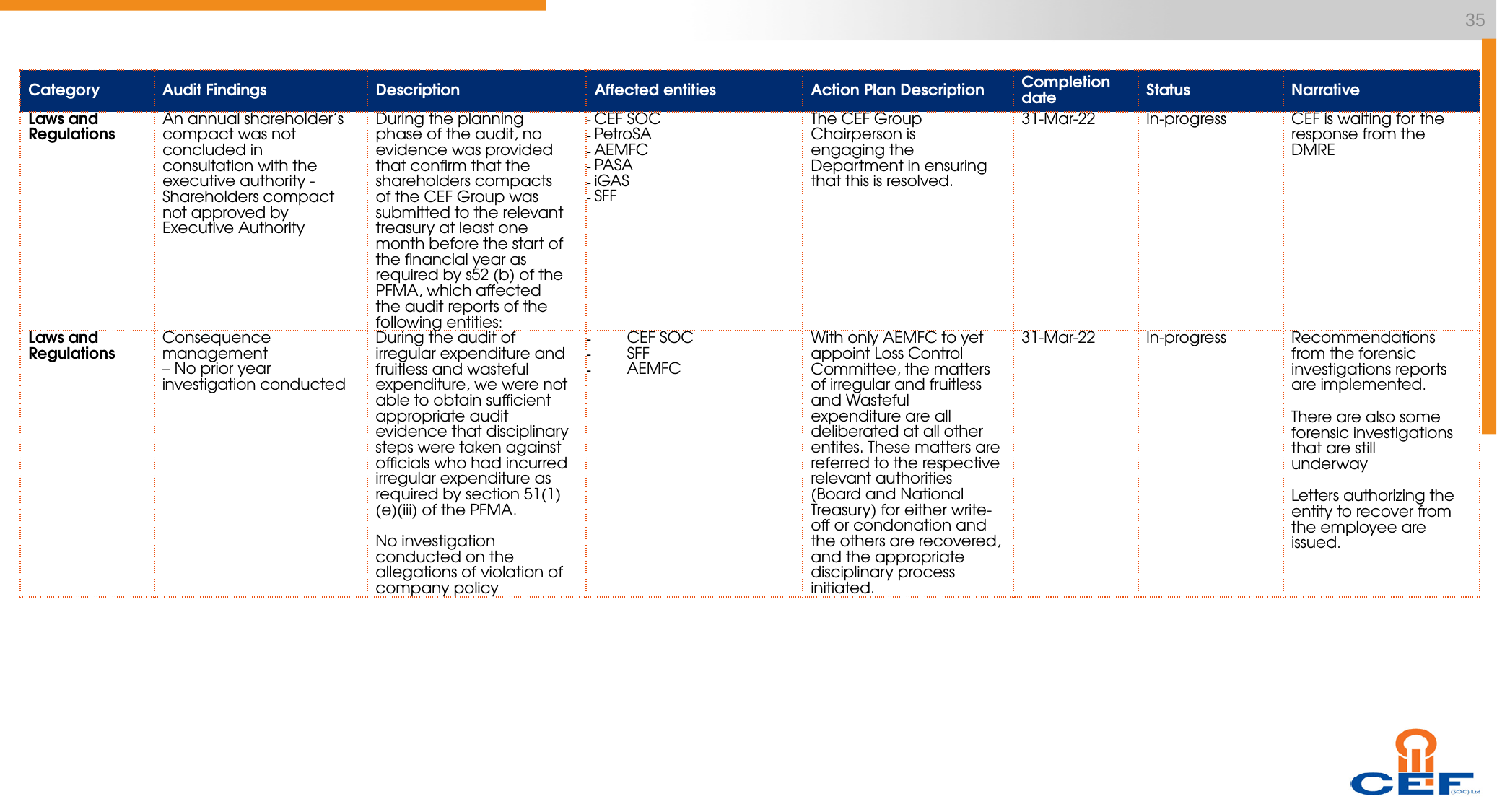

35
| Category | Audit Findings | Description | Affected entities | Action Plan Description | Completion date | Status | Narrative |
| --- | --- | --- | --- | --- | --- | --- | --- |
| Laws and Regulations | An annual shareholder’s compact was not concluded in consultation with the executive authority - Shareholders compact not approved by Executive Authority | During the planning phase of the audit, no evidence was provided that confirm that the shareholders compacts of the CEF Group was submitted to the relevant treasury at least one month before the start of the financial year as required by s52 (b) of the PFMA, which affected the audit reports of the following entities: | CEF SOC PetroSA AEMFC PASA iGAS SFF | The CEF Group Chairperson is engaging the Department in ensuring that this is resolved. | 31-Mar-22 | In-progress | CEF is waiting for the response from the DMRE |
| Laws and Regulations | Consequence management – No prior year investigation conducted | During the audit of irregular expenditure and fruitless and wasteful expenditure, we were not able to obtain sufficient appropriate audit evidence that disciplinary steps were taken against officials who had incurred irregular expenditure as required by section 51(1)(e)(iii) of the PFMA.   No investigation conducted on the allegations of violation of company policy | CEF SOC SFF AEMFC | With only AEMFC to yet appoint Loss Control Committee, the matters of irregular and fruitless and Wasteful expenditure are all deliberated at all other entites. These matters are referred to the respective relevant authorities (Board and National Treasury) for either write-off or condonation and the others are recovered, and the appropriate disciplinary process initiated. | 31-Mar-22 | In-progress | Recommendations from the forensic investigations reports are implemented.   There are also some forensic investigations that are still underway   Letters authorizing the entity to recover from the employee are issued. |